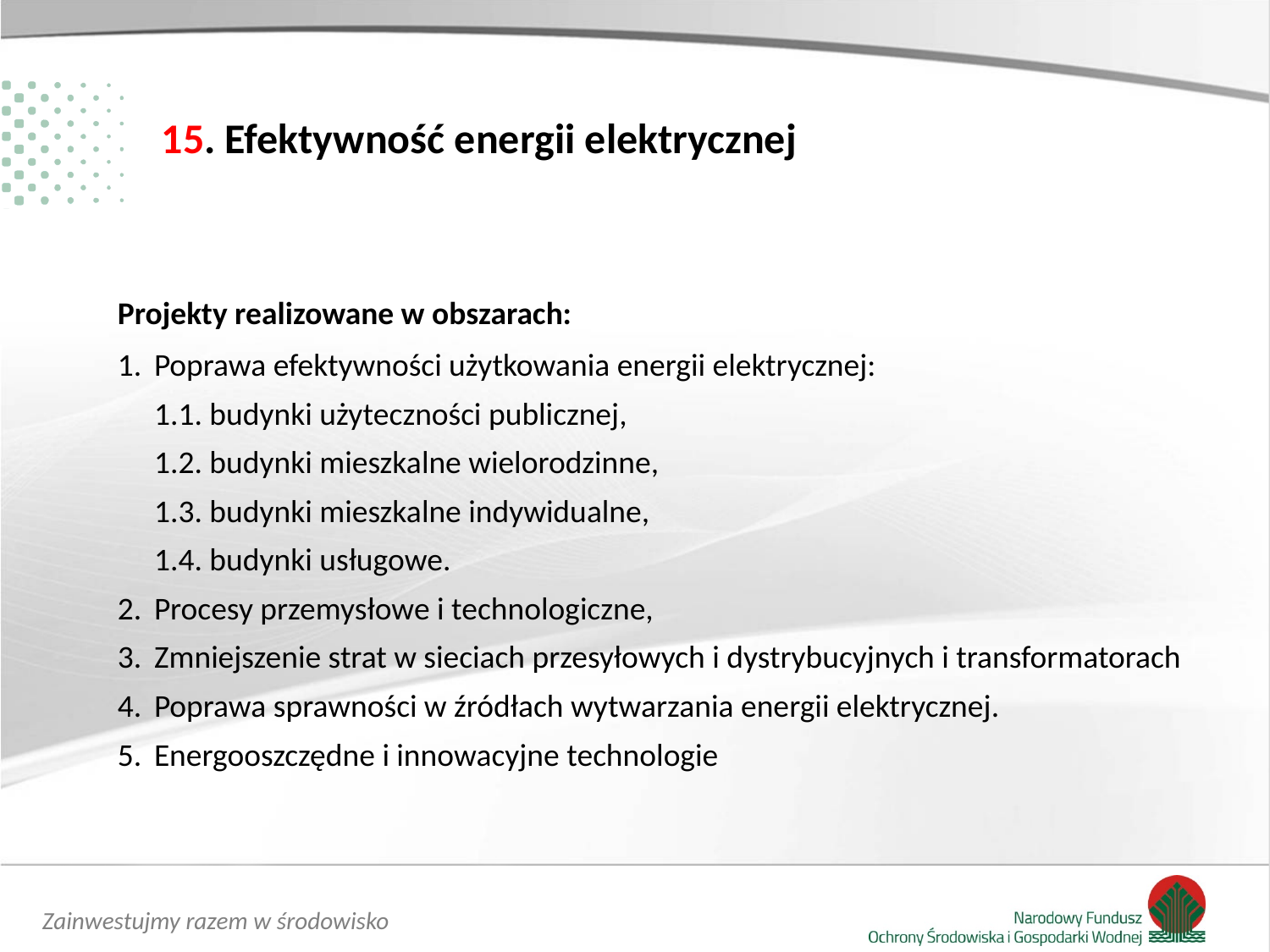

# 15. Efektywność energii elektrycznej
Projekty realizowane w obszarach:
Poprawa efektywności użytkowania energii elektrycznej:
	1.1. budynki użyteczności publicznej,
	1.2. budynki mieszkalne wielorodzinne,
	1.3. budynki mieszkalne indywidualne,
	1.4. budynki usługowe.
Procesy przemysłowe i technologiczne,
Zmniejszenie strat w sieciach przesyłowych i dystrybucyjnych i transformatorach
Poprawa sprawności w źródłach wytwarzania energii elektrycznej.
Energooszczędne i innowacyjne technologie